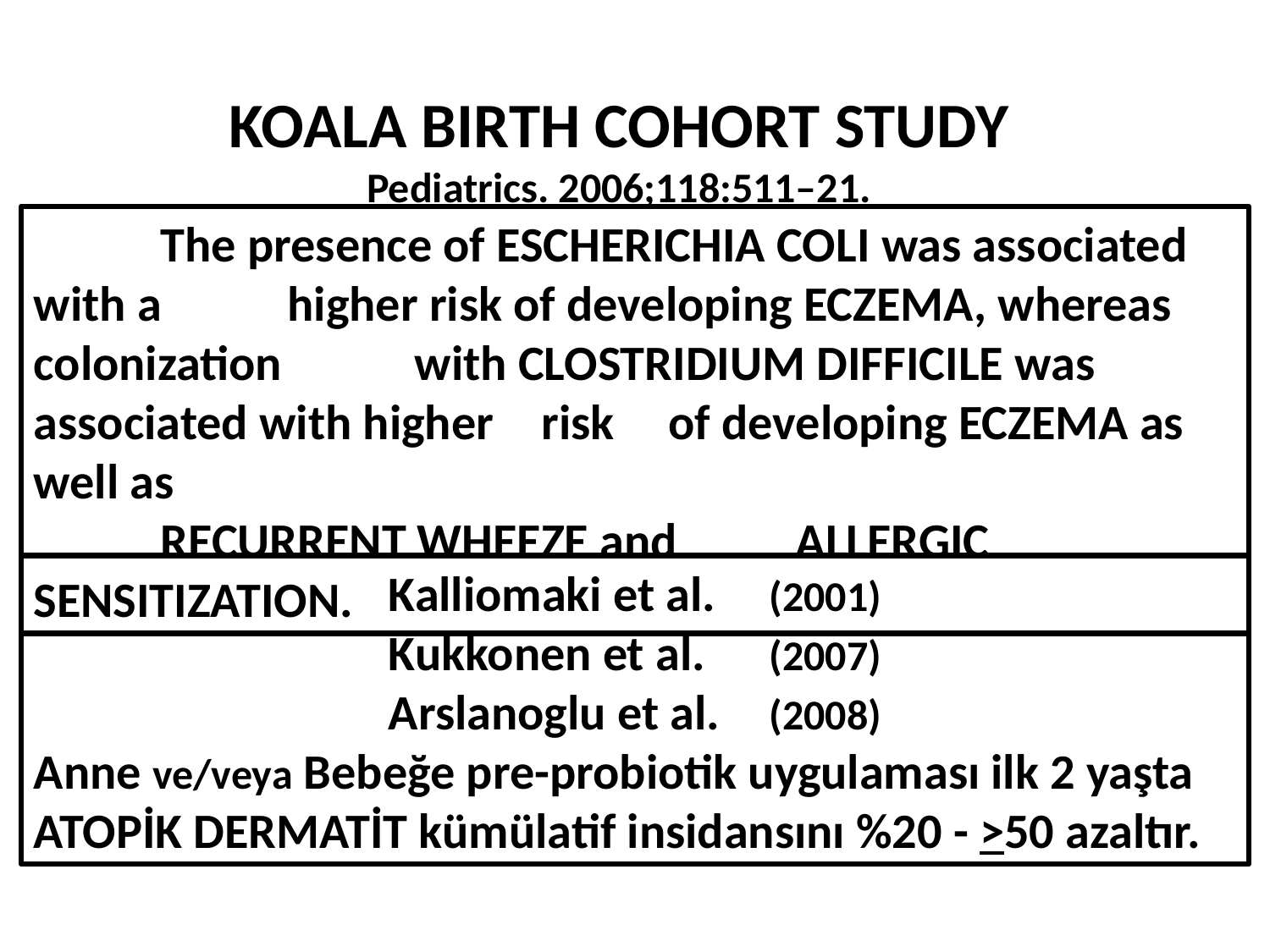

KOALA BIRTH COHORT STUDY
Pediatrics. 2006;118:511–21.
	The presence of ESCHERICHIA COLI was associated with a 	higher risk of developing ECZEMA, whereas colonization 	with CLOSTRIDIUM DIFFICILE was associated with higher 	risk 	of developing ECZEMA as well as
	RECURRENT WHEEZE and 	ALLERGIC SENSITIZATION.
Kalliomaki et al.	(2001)
Kukkonen et al. 	(2007)
Arslanoglu et al. 	(2008)
Anne ve/veya Bebeğe pre-probiotik uygulaması ilk 2 yaşta ATOPİK DERMATİT kümülatif insidansını %20 - >50 azaltır.